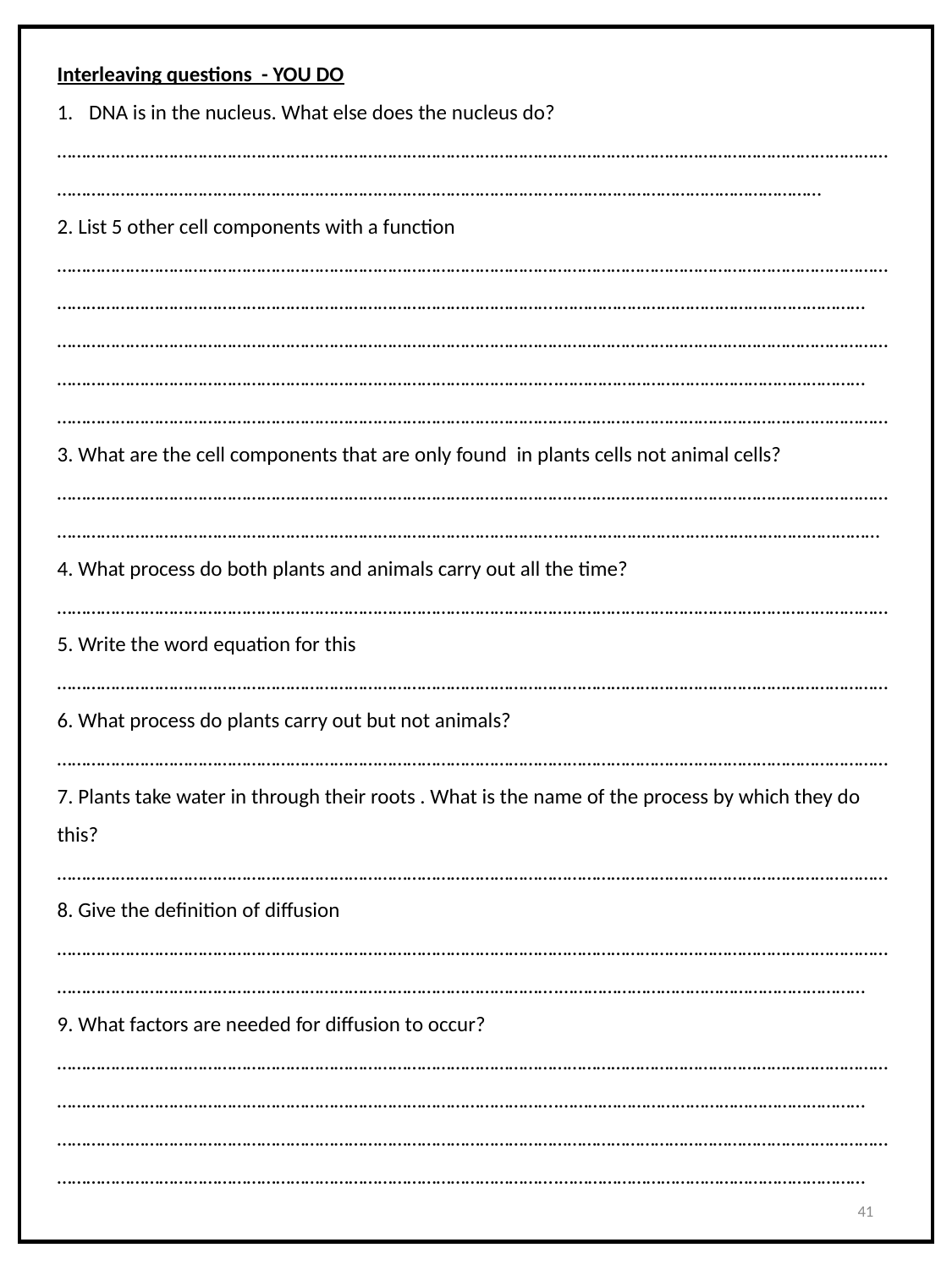

Interleaving questions  - YOU DO
DNA is in the nucleus. What else does the nucleus do?
………………………………………………………………………………………………………………………………………………………………………………………………………………………………………………….………………………………………………
2. List 5 other cell components with a function
………………………………………………………………………………………………………………………………………………………………………………………………………………………………………………….………………………………………………………
………………………………………………………………………………………………………………………………………………………………………………………………………………………………………………….………………………………………………………
………………………………………………………………………………………………………………………………………………………
3. What are the cell components that are only found  in plants cells not animal cells?
………………………………………………………………………………………………………………………………………………………………………………………………………………………………………………….…………………………………………………………
4. What process do both plants and animals carry out all the time?
………………………………………………………………………………………………………………………………………………………
5. Write the word equation for this
………………………………………………………………………………………………………………………………………………………
6. What process do plants carry out but not animals?
………………………………………………………………………………………………………………………………………………………
7. Plants take water in through their roots . What is the name of the process by which they do this? ………………………………………………………………………………………………………………………………………………………
8. Give the definition of diffusion
………………………………………………………………………………………………………………………………………………………………………………………………………………………………………………….………………………………………………………
9. What factors are needed for diffusion to occur?
………………………………………………………………………………………………………………………………………………………………………………………………………………………………………………….………………………………………………………
………………………………………………………………………………………………………………………………………………………………………………………………………………………………………………….………………………………………………………

41